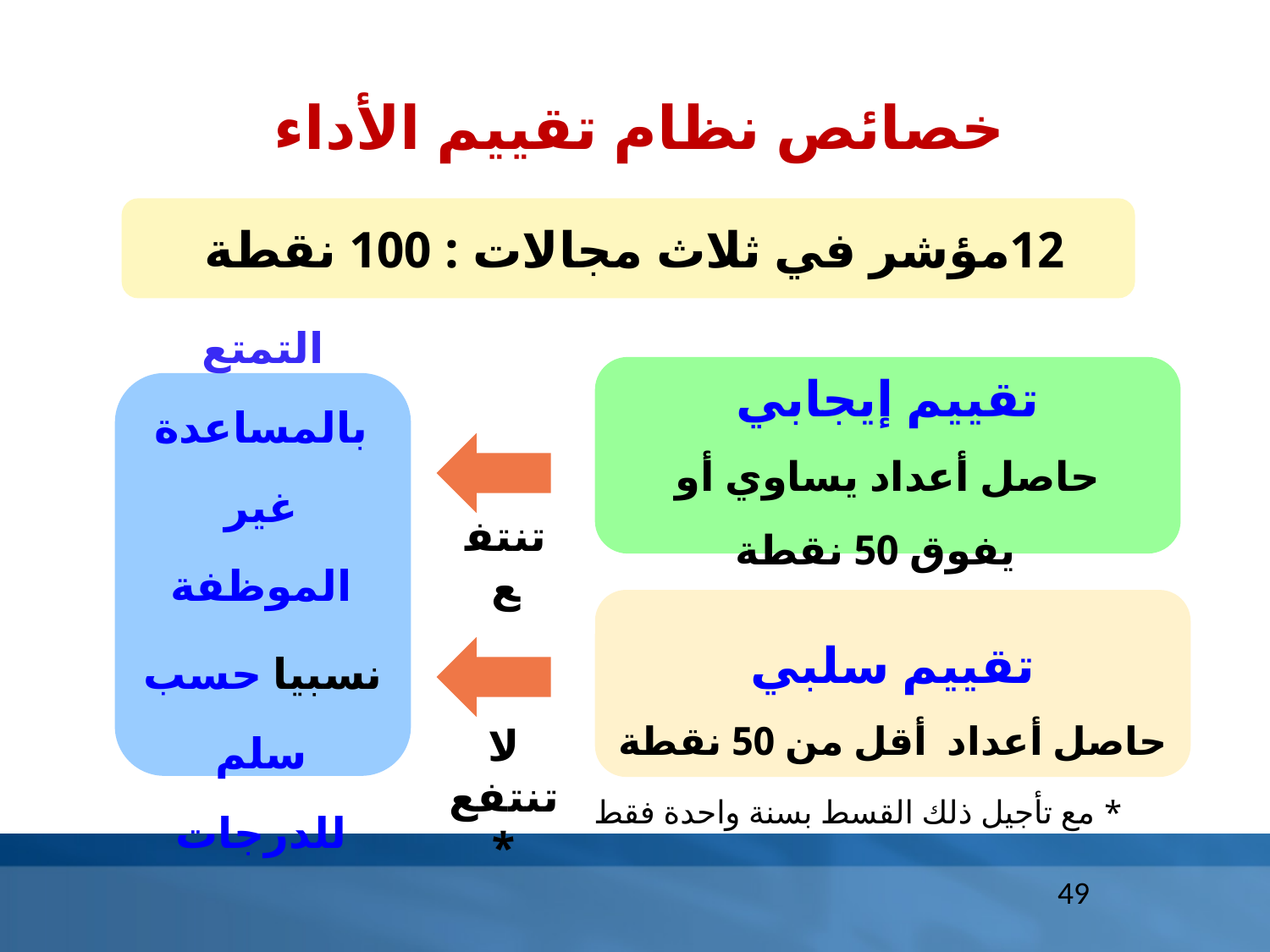

خصائص نظام تقييم الأداء
12مؤشر في ثلاث مجالات : 100 نقطة
تقييم إيجابي
حاصل أعداد يساوي أو يفوق 50 نقطة
التمتع بالمساعدة غير الموظفة
نسبيا حسب سلم للدرجات

تنتفع
تقييم سلبي
حاصل أعداد  أقل من 50 نقطة

لا تنتفع *
* مع تأجيل ذلك القسط بسنة واحدة فقط
49